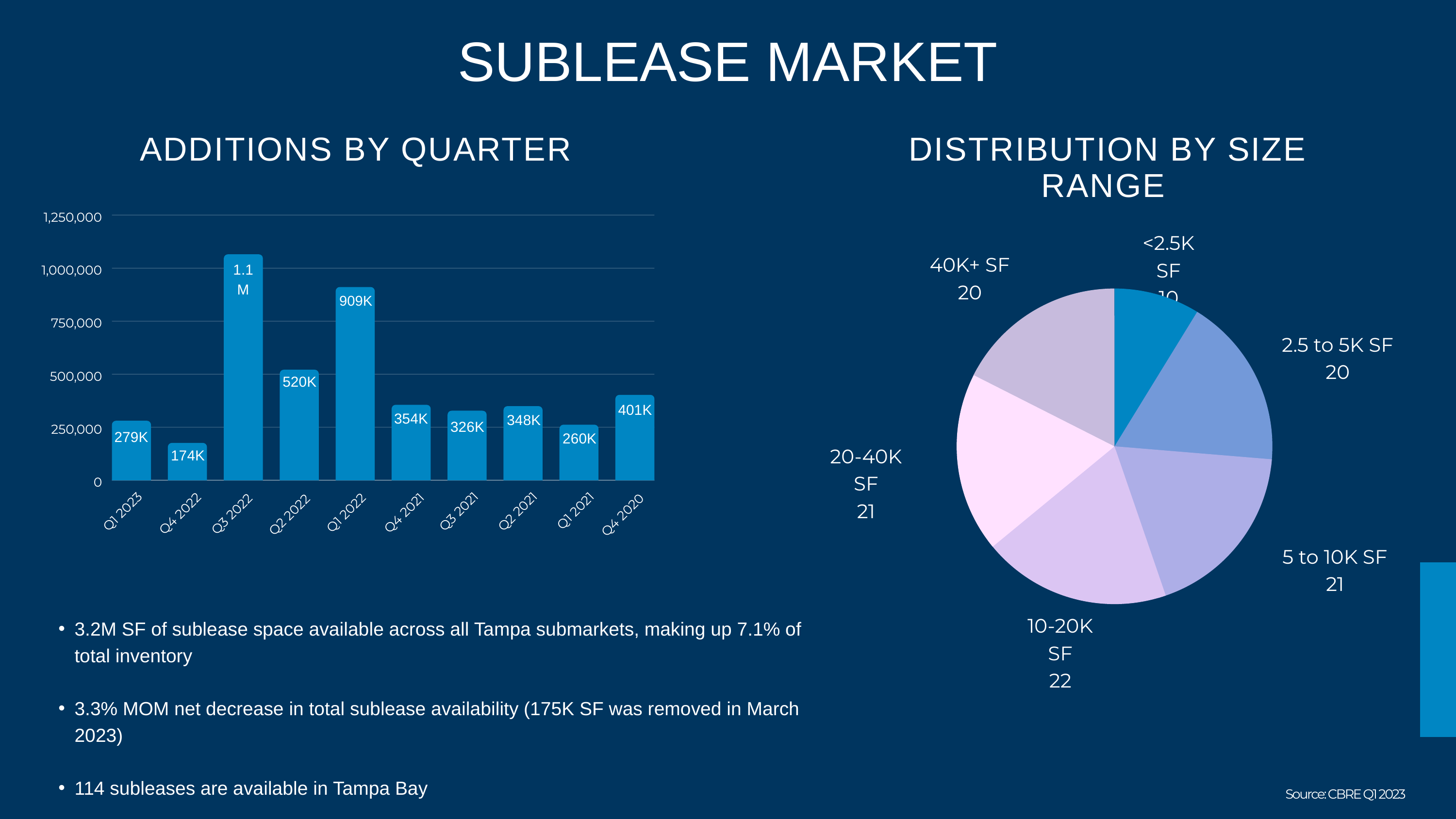

SUBLEASE MARKET
ADDITIONS BY QUARTER
DISTRIBUTION BY SIZE RANGE
1,250,000

1,000,000
750,000
500,000
250,000
0
Q1 2021
Q1 2023
Q3 2021
Q2 2021
Q1 2022
Q4 2021
Q4 2022
Q3 2022
Q2 2022
Q4 2020
<2.5K SF
10
40K+ SF
20

2.5 to 5K SF
20
20-40K SF
21
5 to 10K SF
21
10-20K SF
22
1.1M
909K
520K
401K
354K
348K
326K
279K
260K
174K

3.2M SF of sublease space available across all Tampa submarkets, making up 7.1% of total inventory

3.3% MOM net decrease in total sublease availability (175K SF was removed in March 2023)

114 subleases are available in Tampa Bay
Source: CBRE Q1 2023